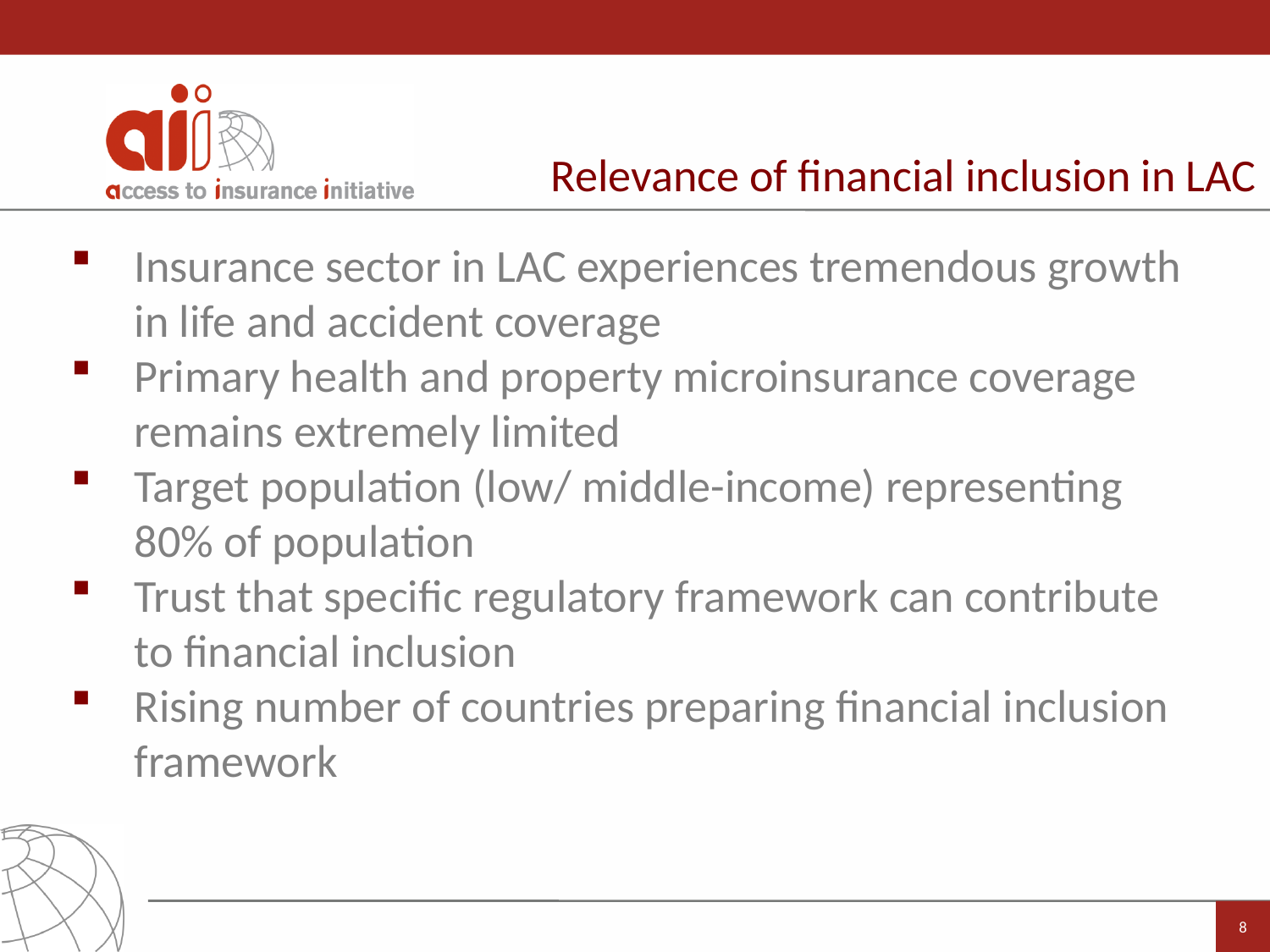

Relevance of financial inclusion in LAC
Insurance sector in LAC experiences tremendous growth in life and accident coverage
Primary health and property microinsurance coverage remains extremely limited
Target population (low/ middle-income) representing 80% of population
Trust that specific regulatory framework can contribute to financial inclusion
Rising number of countries preparing financial inclusion framework

3
8